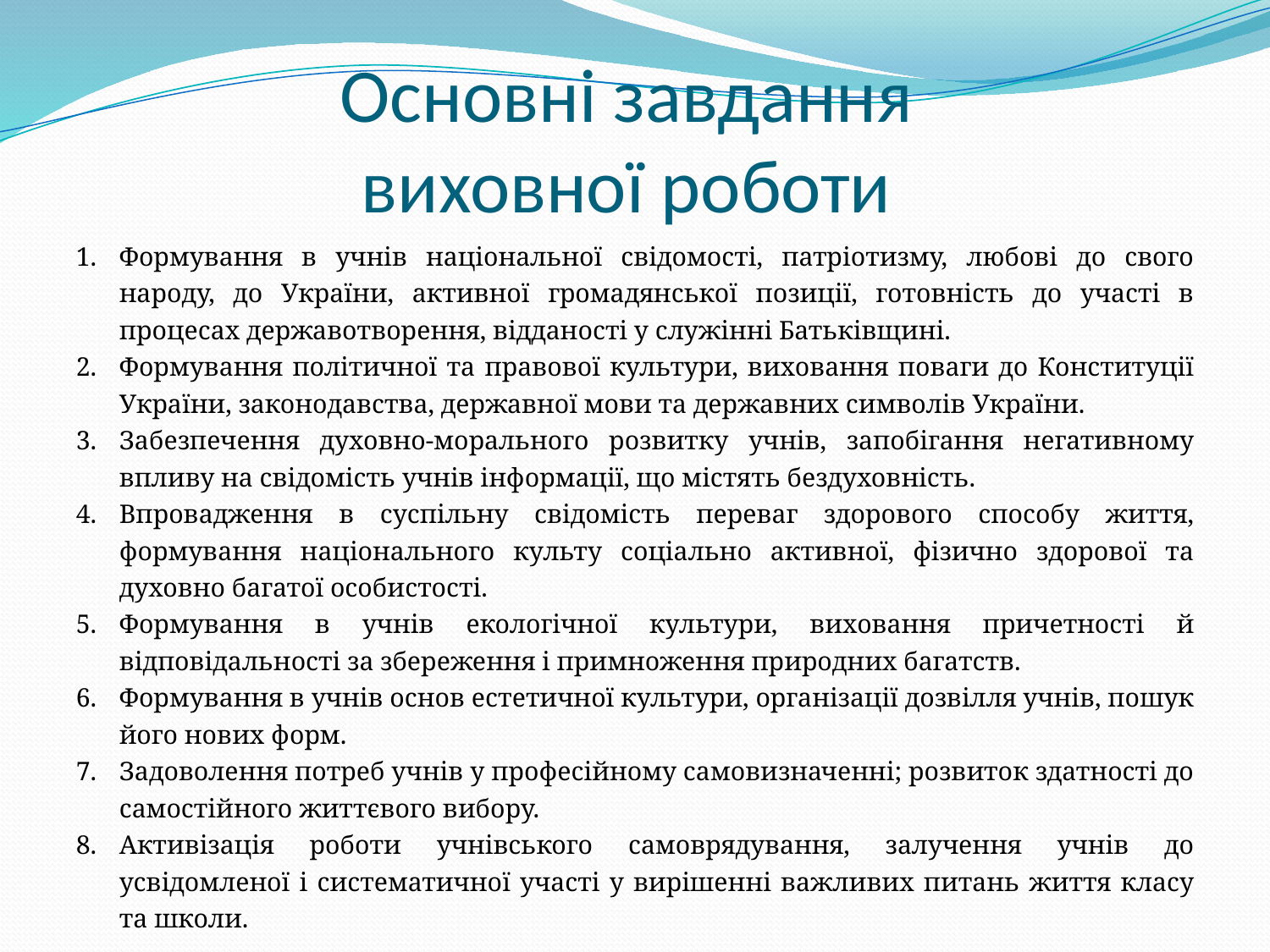

# Основні завдання виховної роботи
Формування в учнів національної свідомості, патріотизму, любові до свого народу, до України, активної громадянської позиції, готовність до участі в процесах державотворення, відданості у служінні Батьківщині.
Формування політичної та правової культури, виховання поваги до Конституції України, законодавства, державної мови та державних символів України.
Забезпечення духовно-морального розвитку учнів, запобігання негативному впливу на свідомість учнів інформації, що містять бездуховність.
Впровадження в суспільну свідомість переваг здорового способу життя, формування національного культу соціально активної, фізично здорової та духовно багатої особистості.
Формування в учнів екологічної культури, виховання причетності й відповідальності за збереження і примноження природних багатств.
Формування в учнів основ естетичної культури, організації дозвілля учнів, пошук його нових форм.
Задоволення потреб учнів у професійному самовизначенні; розвиток здатності до самостійного життєвого вибору.
Активізація роботи учнівського самоврядування, залучення учнів до усвідомленої і систематичної участі у вирішенні важливих питань життя класу та школи.